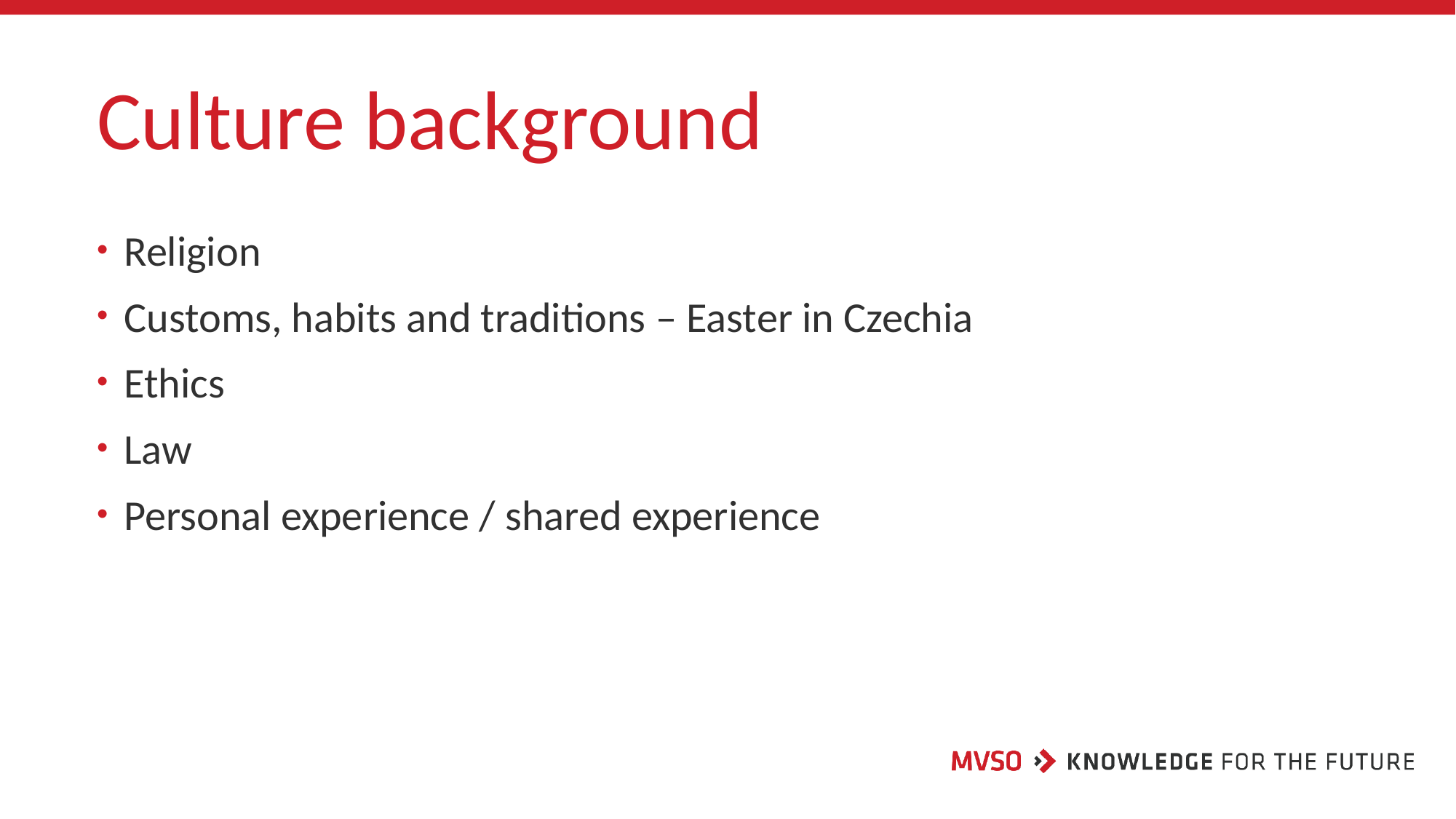

# Culture background
Religion
Customs, habits and traditions – Easter in Czechia
Ethics
Law
Personal experience / shared experience